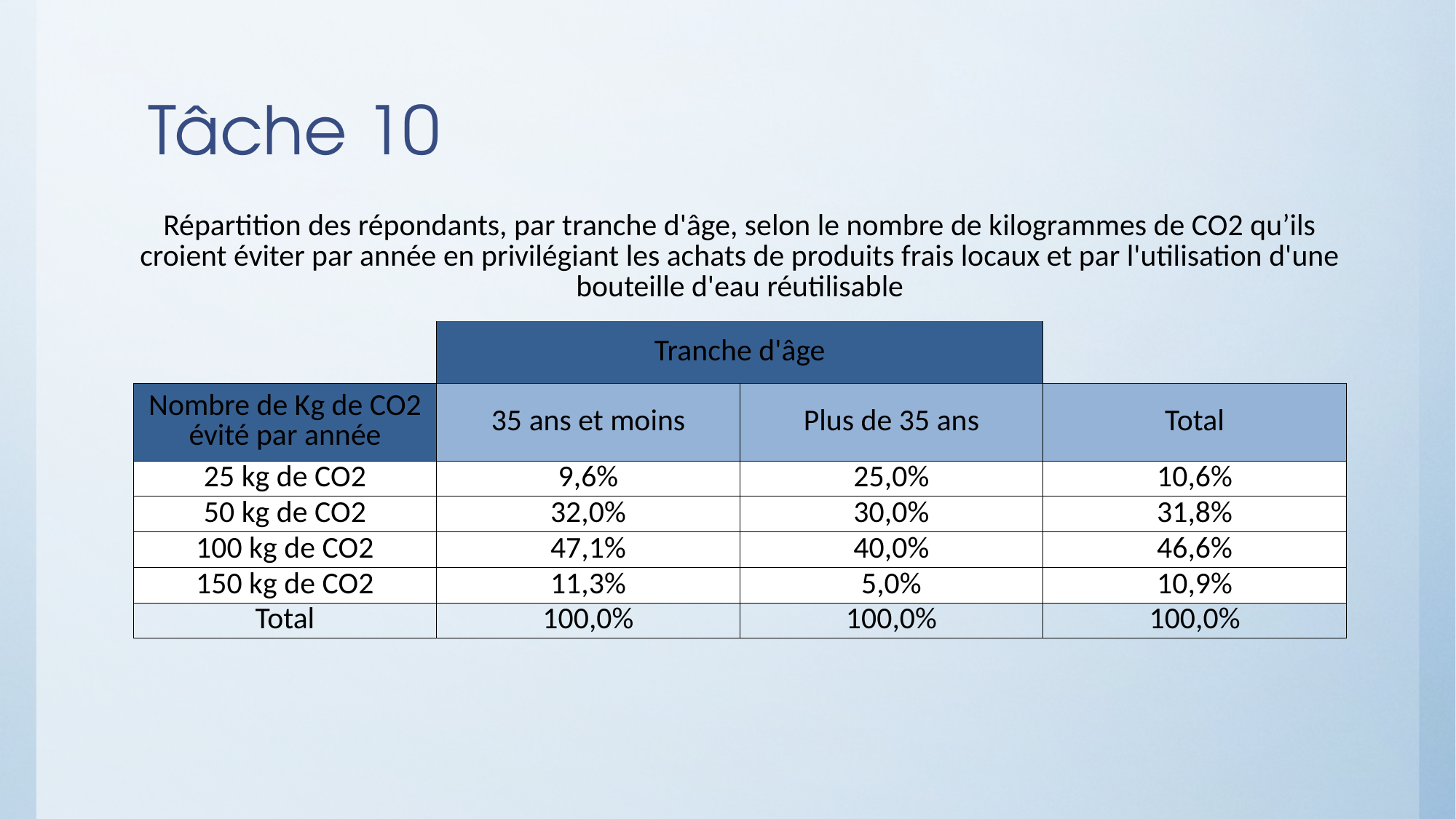

# Tâche 10
| Répartition des répondants, par tranche d'âge, selon le nombre de kilogrammes de CO2 qu’ils croient éviter par année en privilégiant les achats de produits frais locaux et par l'utilisation d'une bouteille d'eau réutilisable |  |  |  |
| --- | --- | --- | --- |
|  | Tranche d'âge |  |  |
| Nombre de Kg de CO2 évité par année | 35 ans et moins | Plus de 35 ans | Total |
| 25 kg de CO2 | 9,6% | 25,0% | 10,6% |
| 50 kg de CO2 | 32,0% | 30,0% | 31,8% |
| 100 kg de CO2 | 47,1% | 40,0% | 46,6% |
| 150 kg de CO2 | 11,3% | 5,0% | 10,9% |
| Total | 100,0% | 100,0% | 100,0% |